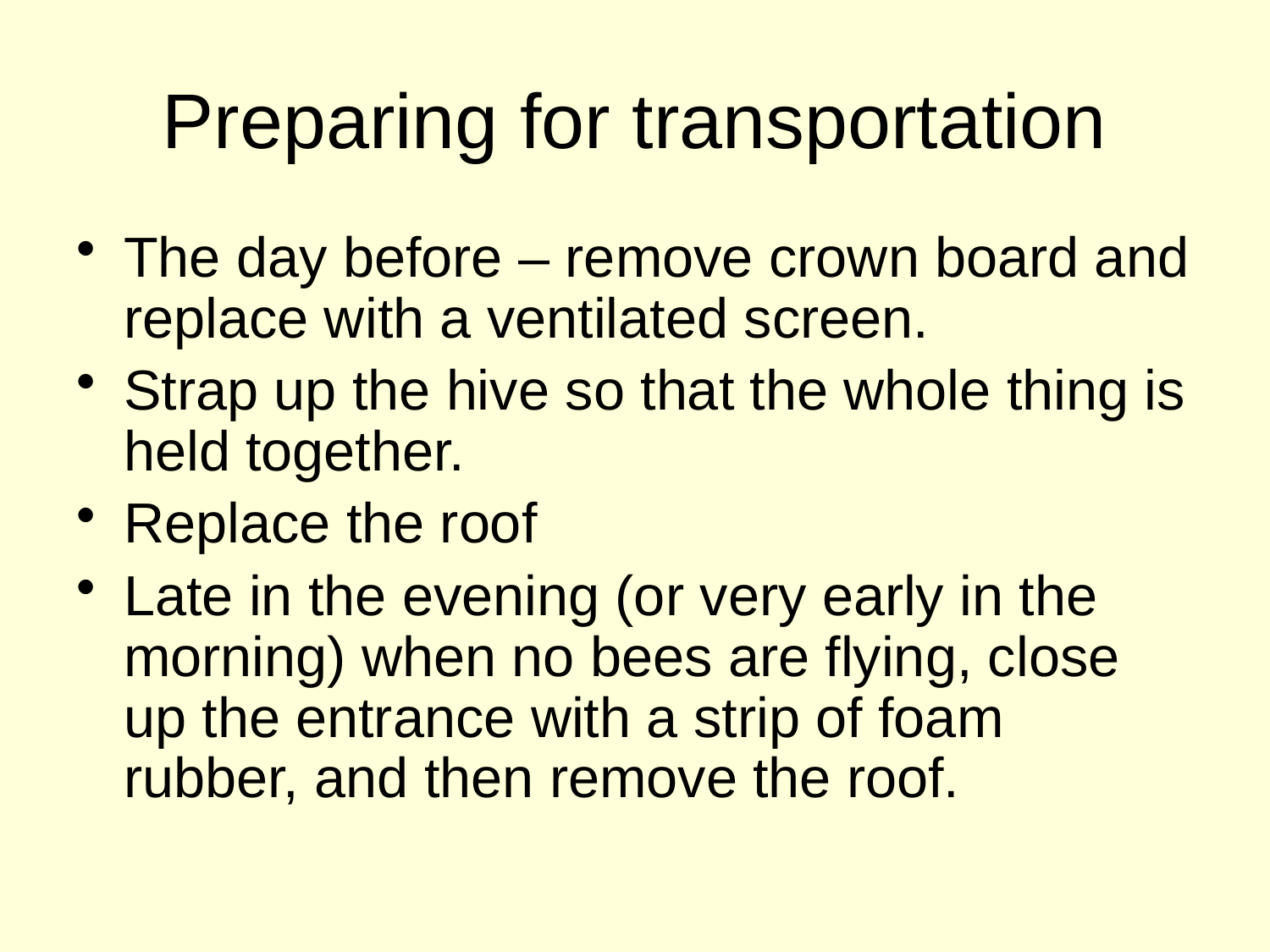

# Preparing for transportation
The day before – remove crown board and replace with a ventilated screen.
Strap up the hive so that the whole thing is held together.
Replace the roof
Late in the evening (or very early in the morning) when no bees are flying, close up the entrance with a strip of foam rubber, and then remove the roof.